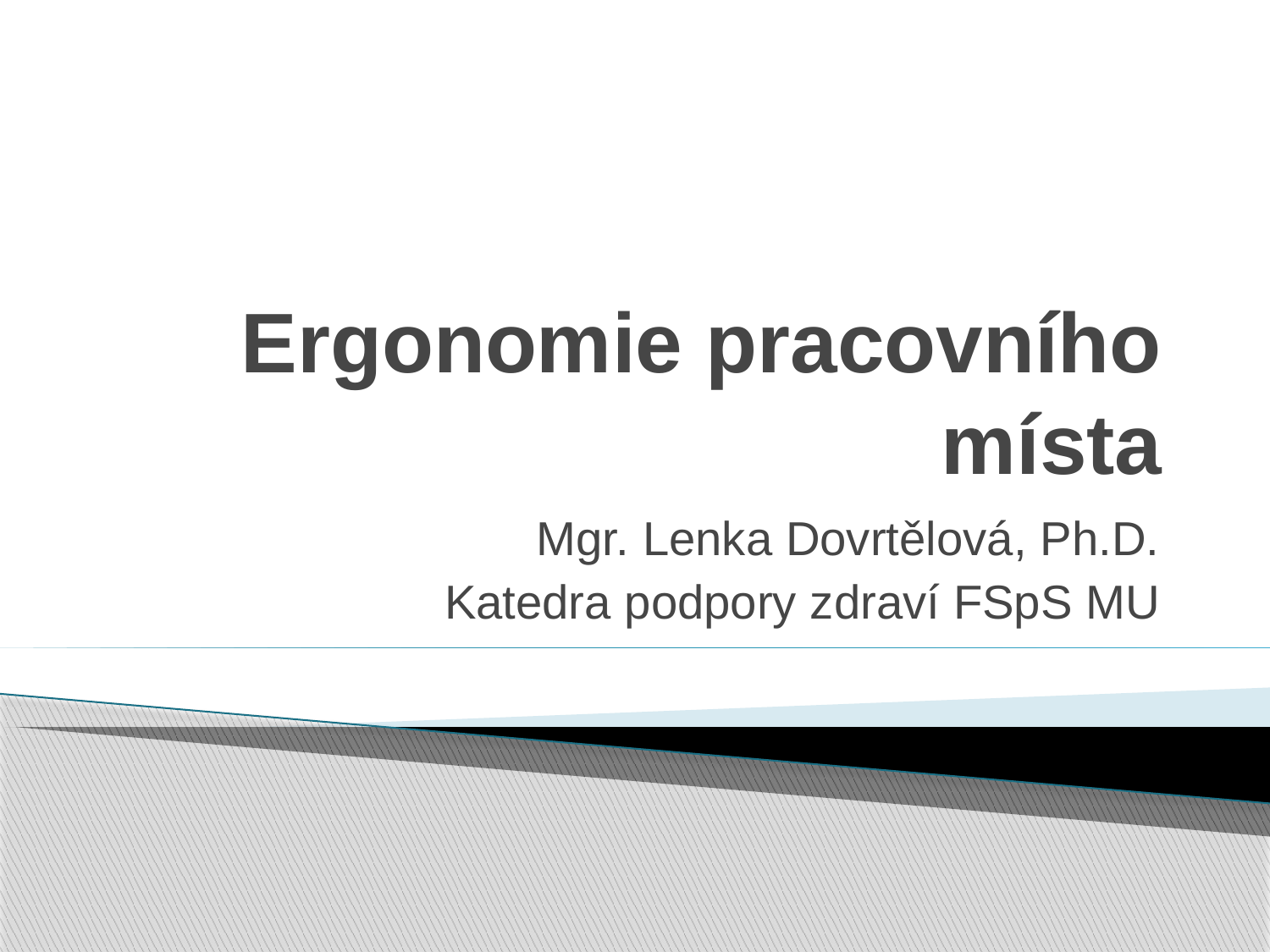

# Ergonomie pracovního místa
Mgr. Lenka Dovrtělová, Ph.D.
Katedra podpory zdraví FSpS MU